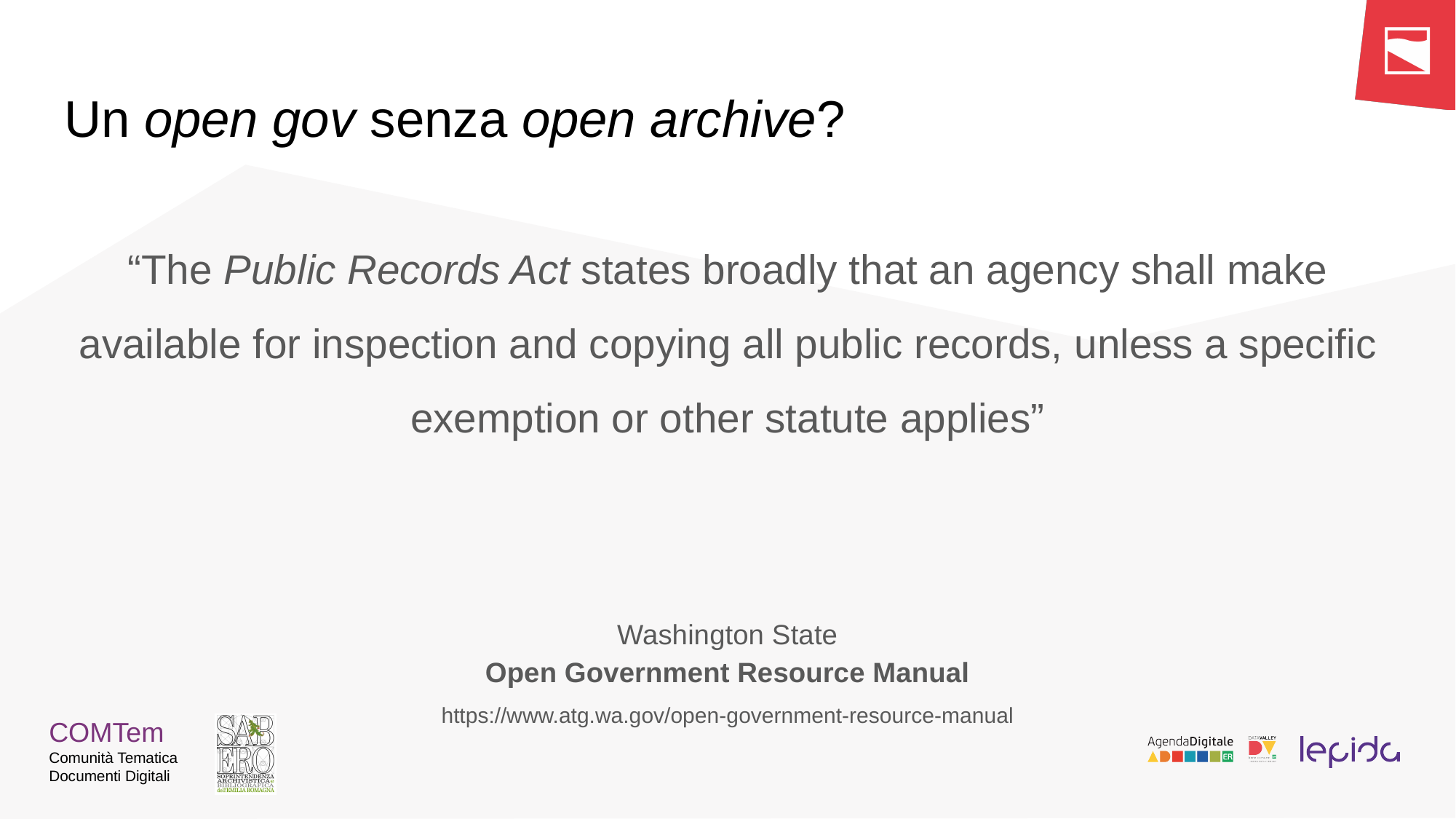

# Un open gov senza open archive?
“The Public Records Act states broadly that an agency shall make available for inspection and copying all public records, unless a specific exemption or other statute applies”

Washington State
Open Government Resource Manual
https://www.atg.wa.gov/open-government-resource-manual